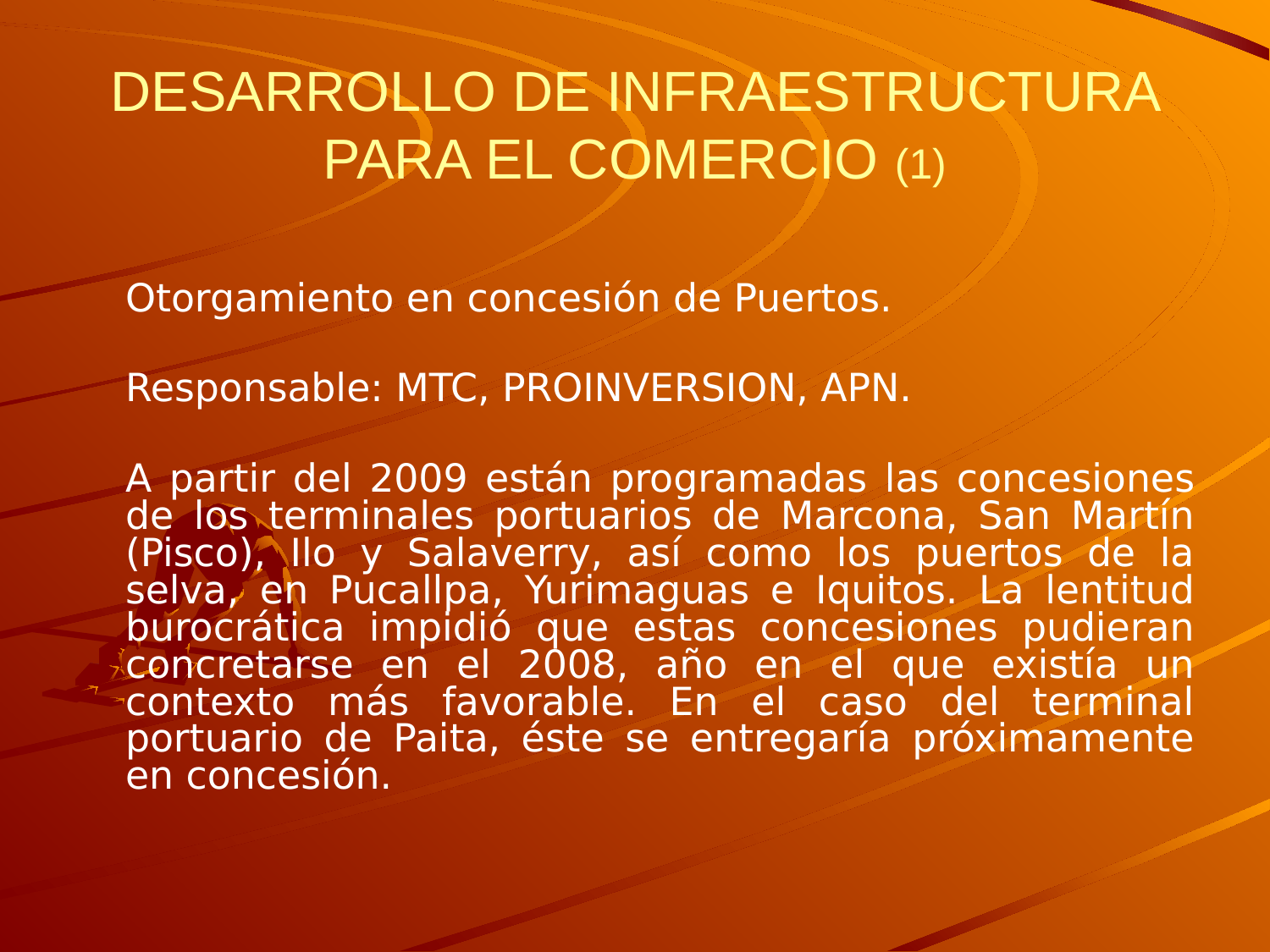

# DESARROLLO DE INFRAESTRUCTURA PARA EL COMERCIO (1)
	Otorgamiento en concesión de Puertos.

	Responsable: MTC, PROINVERSION, APN.

	A partir del 2009 están programadas las concesiones de los terminales portuarios de Marcona, San Martín (Pisco), Ilo y Salaverry, así como los puertos de la selva, en Pucallpa, Yurimaguas e Iquitos. La lentitud burocrática impidió que estas concesiones pudieran concretarse en el 2008, año en el que existía un contexto más favorable. En el caso del terminal portuario de Paita, éste se entregaría próximamente en concesión.